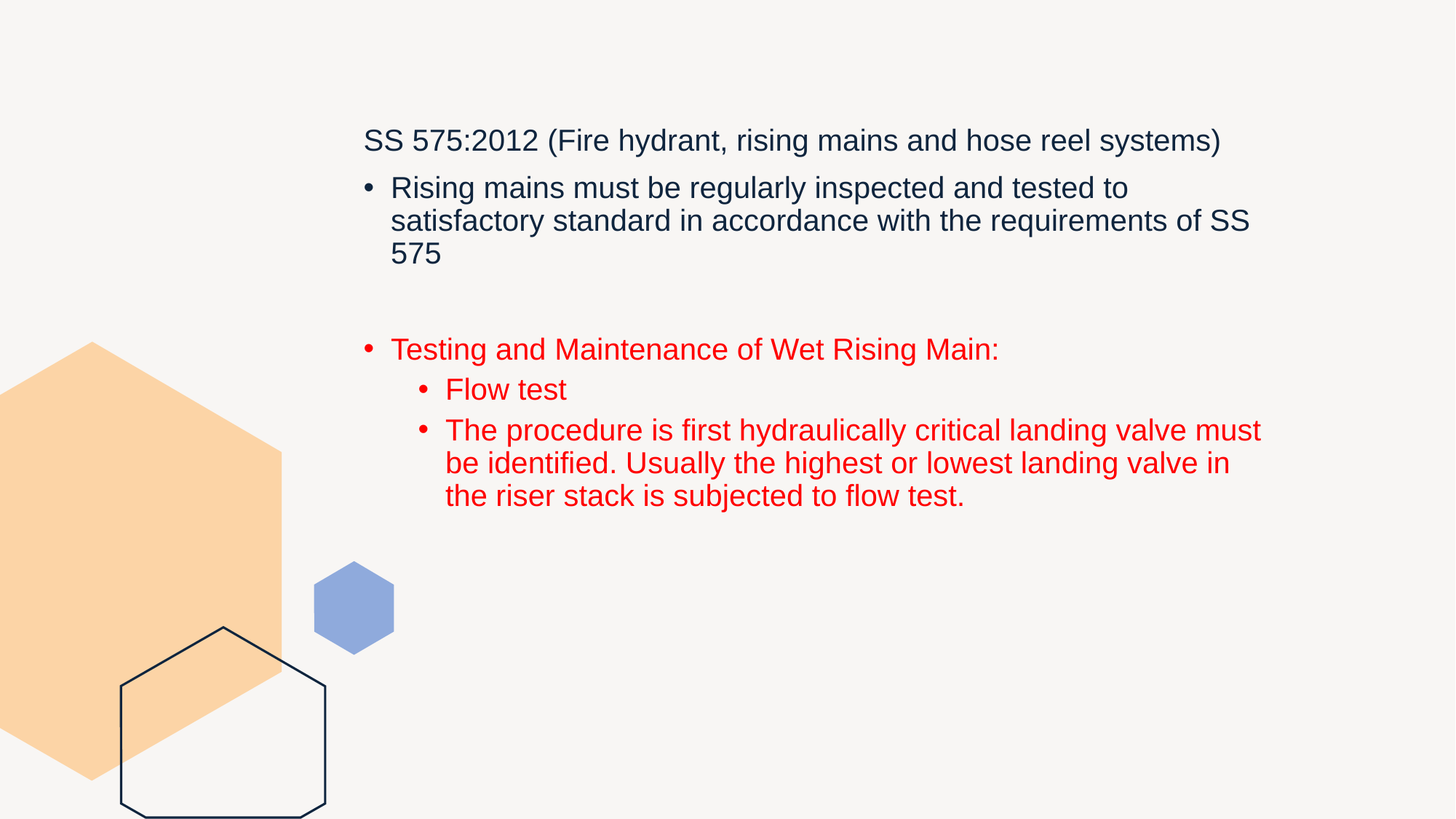

SS 575:2012 (Fire hydrant, rising mains and hose reel systems)
Rising mains must be regularly inspected and tested to satisfactory standard in accordance with the requirements of SS 575

Testing and Maintenance of Wet Rising Main:
Flow test
The procedure is first hydraulically critical landing valve must be identified. Usually the highest or lowest landing valve in the riser stack is subjected to flow test.